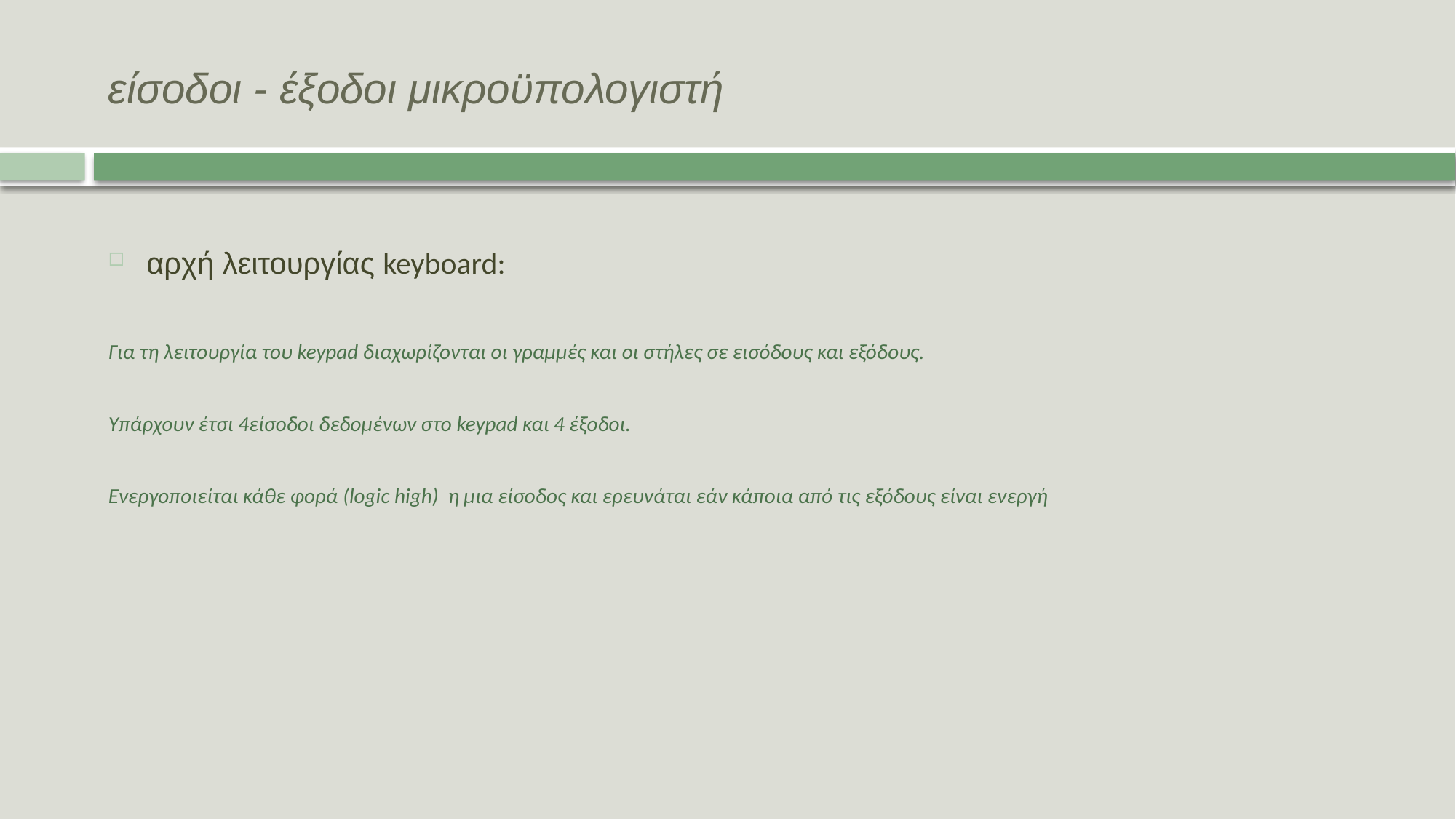

# είσοδοι - έξοδοι μικροϋπολογιστή

αρχή λειτουργίας keyboard:

Για τη λειτουργία του keypad διαχωρίζονται οι γραμμές και οι στήλες σε εισόδους και εξόδους.

Υπάρχουν έτσι 4είσοδοι δεδομένων στο keypad και 4 έξοδοι.

Ενεργοποιείται κάθε φορά (logic high)  η μια είσοδος και ερευνάται εάν κάποια από τις εξόδους είναι ενεργή